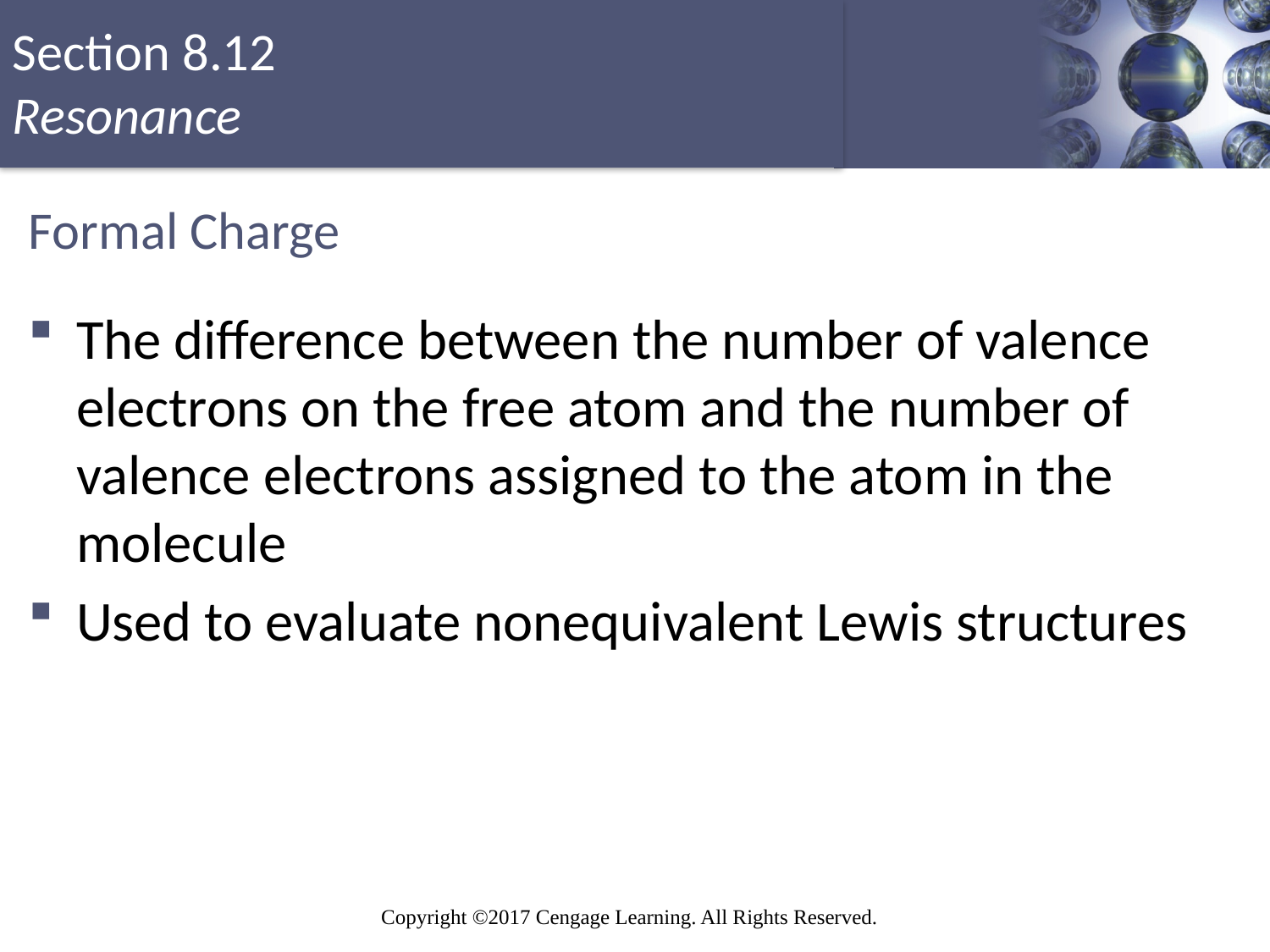

# Formal Charge
The difference between the number of valence electrons on the free atom and the number of valence electrons assigned to the atom in the molecule
Used to evaluate nonequivalent Lewis structures
Copyright © Cengage Learning. All rights reserved
65